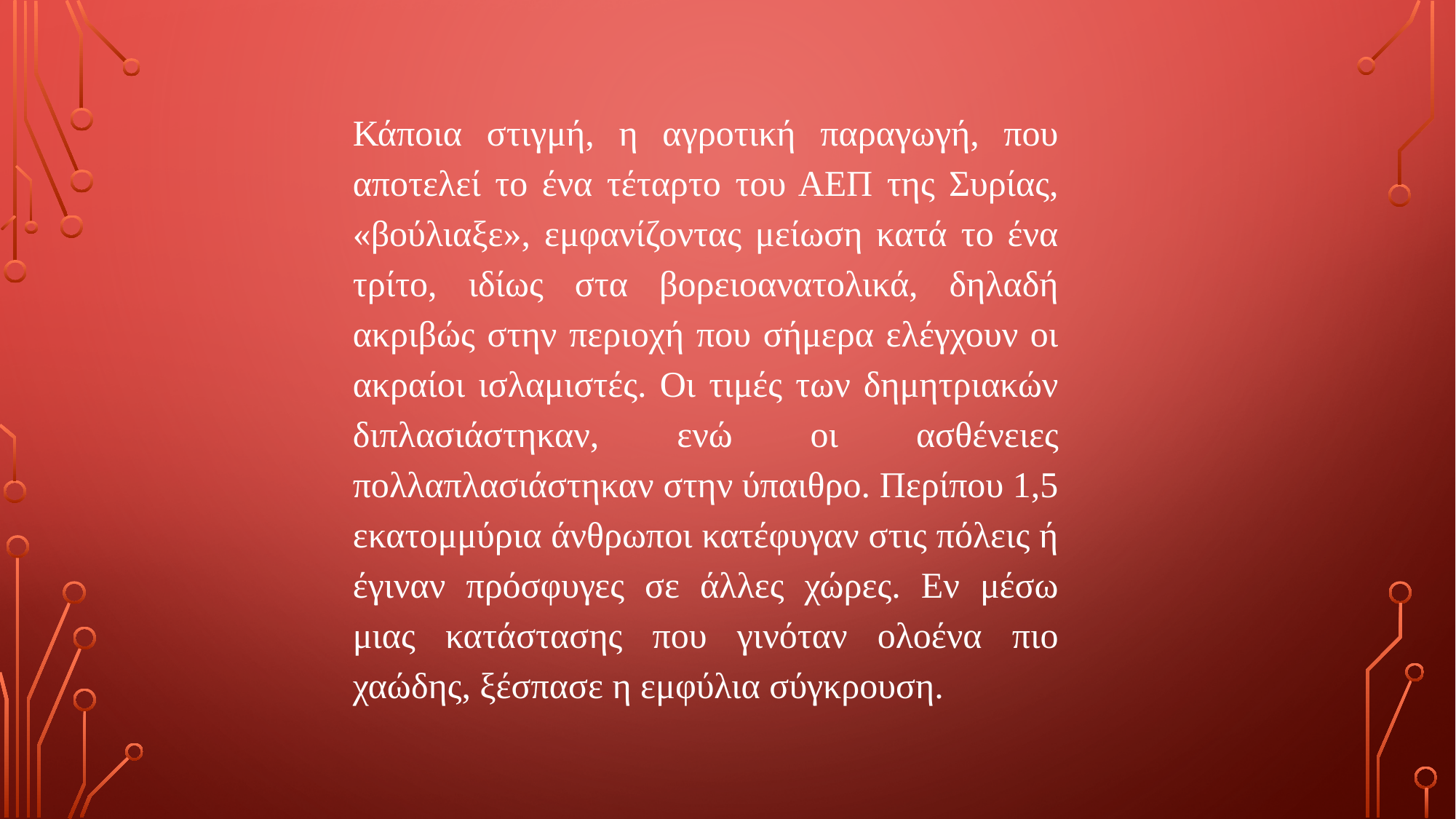

Κάποια στιγμή, η αγροτική παραγωγή, που αποτελεί το ένα τέταρτο του ΑΕΠ της Συρίας, «βούλιαξε», εμφανίζοντας μείωση κατά το ένα τρίτο, ιδίως στα βορειοανατολικά, δηλαδή ακριβώς στην περιοχή που σήμερα ελέγχουν οι ακραίοι ισλαμιστές. Οι τιμές των δημητριακών διπλασιάστηκαν, ενώ οι ασθένειες πολλαπλασιάστηκαν στην ύπαιθρο. Περίπου 1,5 εκατομμύρια άνθρωποι κατέφυγαν στις πόλεις ή έγιναν πρόσφυγες σε άλλες χώρες. Εν μέσω μιας κατάστασης που γινόταν ολοένα πιο χαώδης, ξέσπασε η εμφύλια σύγκρουση.